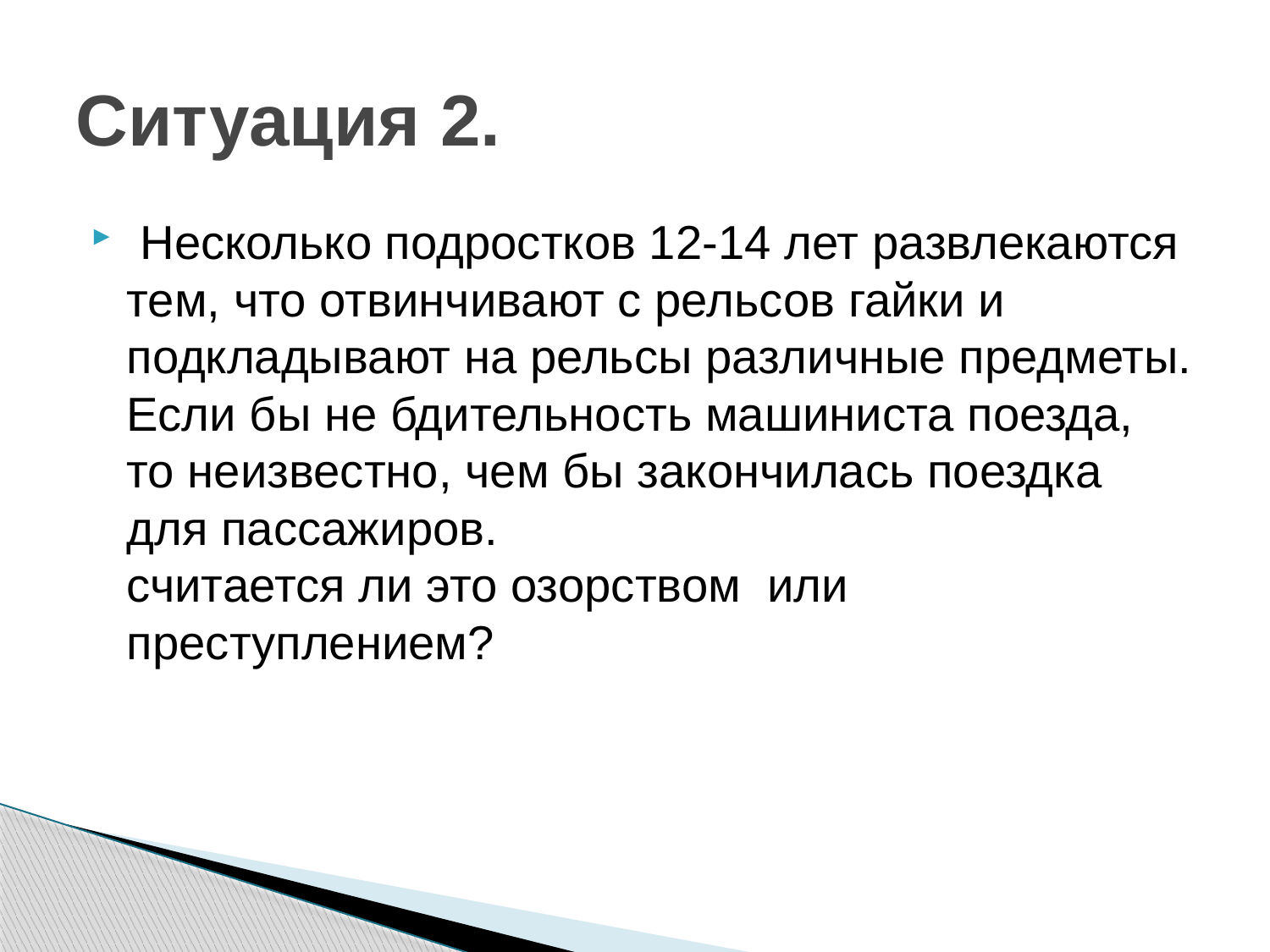

# Ситуация 2.
 Несколько подростков 12-14 лет развлекаются тем, что отвинчивают с рельсов гайки и подкладывают на рельсы различные предметы. Если бы не бдительность машиниста поезда, то неизвестно, чем бы закончилась поездка для пассажиров.
считается ли это озорством  или преступлением?